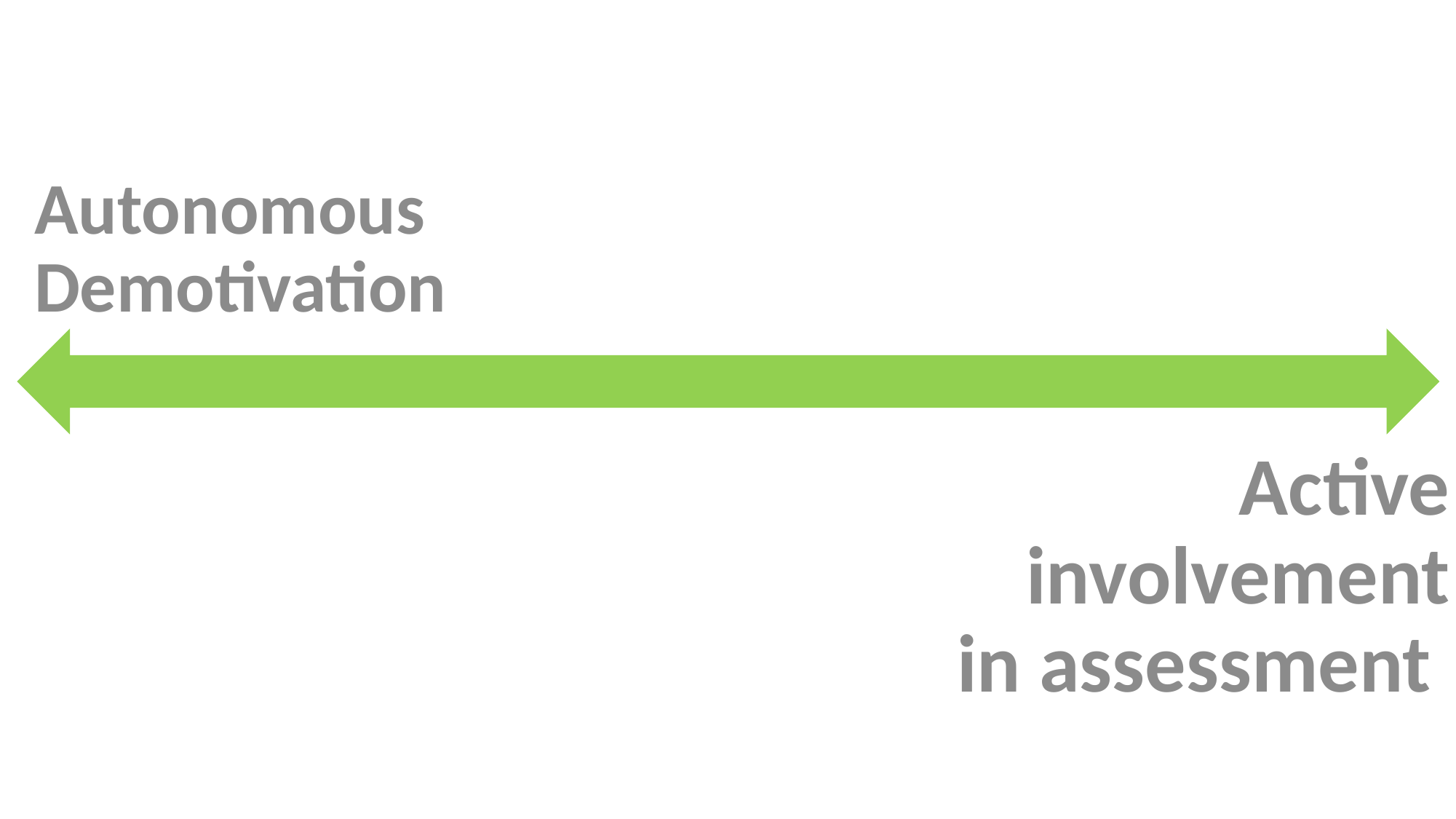

Autonomous Demotivation
#

Active involvement in assessment